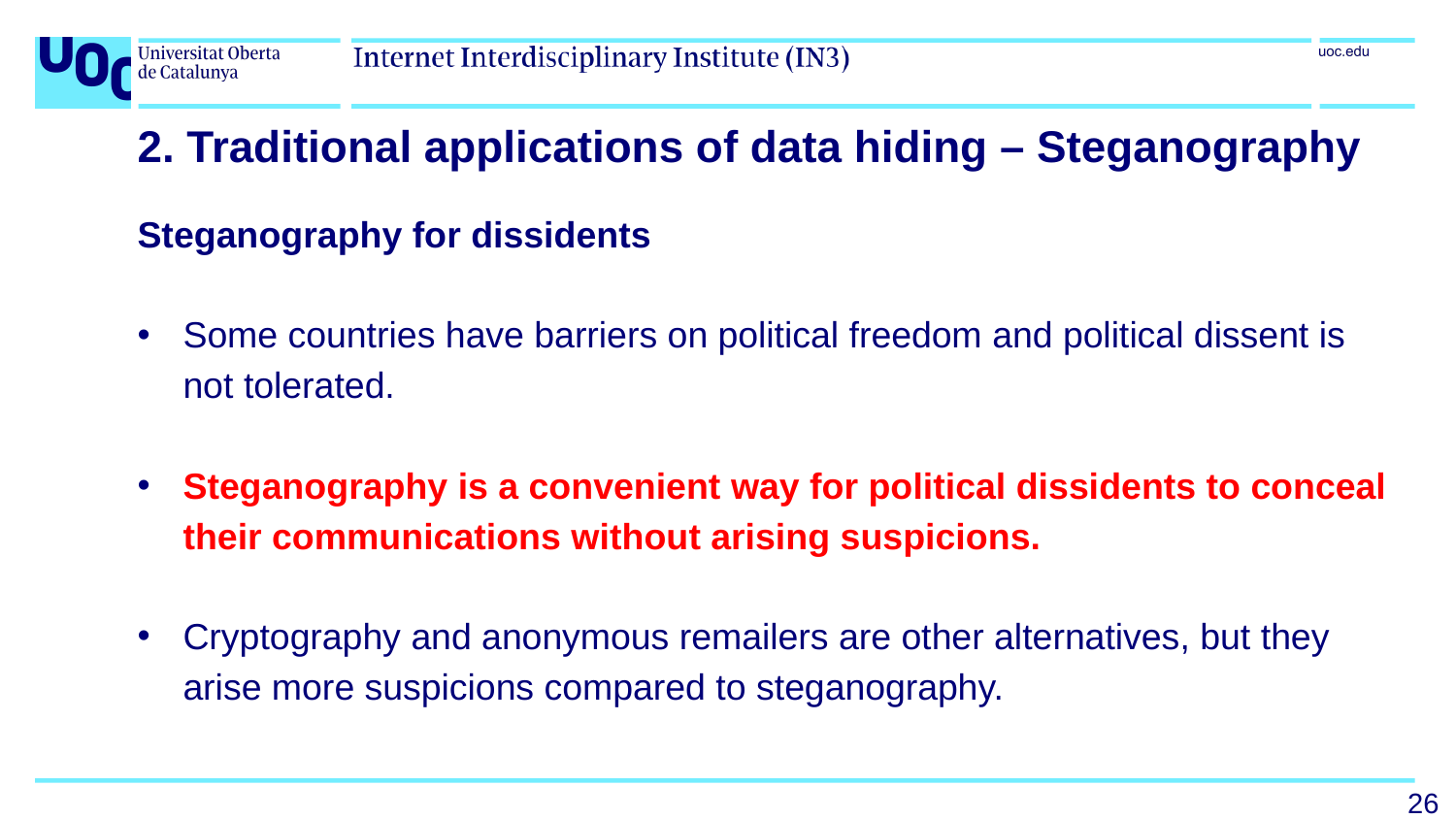

# 2. Traditional applications of data hiding – Steganography

Steganography for dissidents

Some countries have barriers on political freedom and political dissent is not tolerated.

Steganography is a convenient way for political dissidents to conceal their communications without arising suspicions.

Cryptography and anonymous remailers are other alternatives, but they arise more suspicions compared to steganography.
26